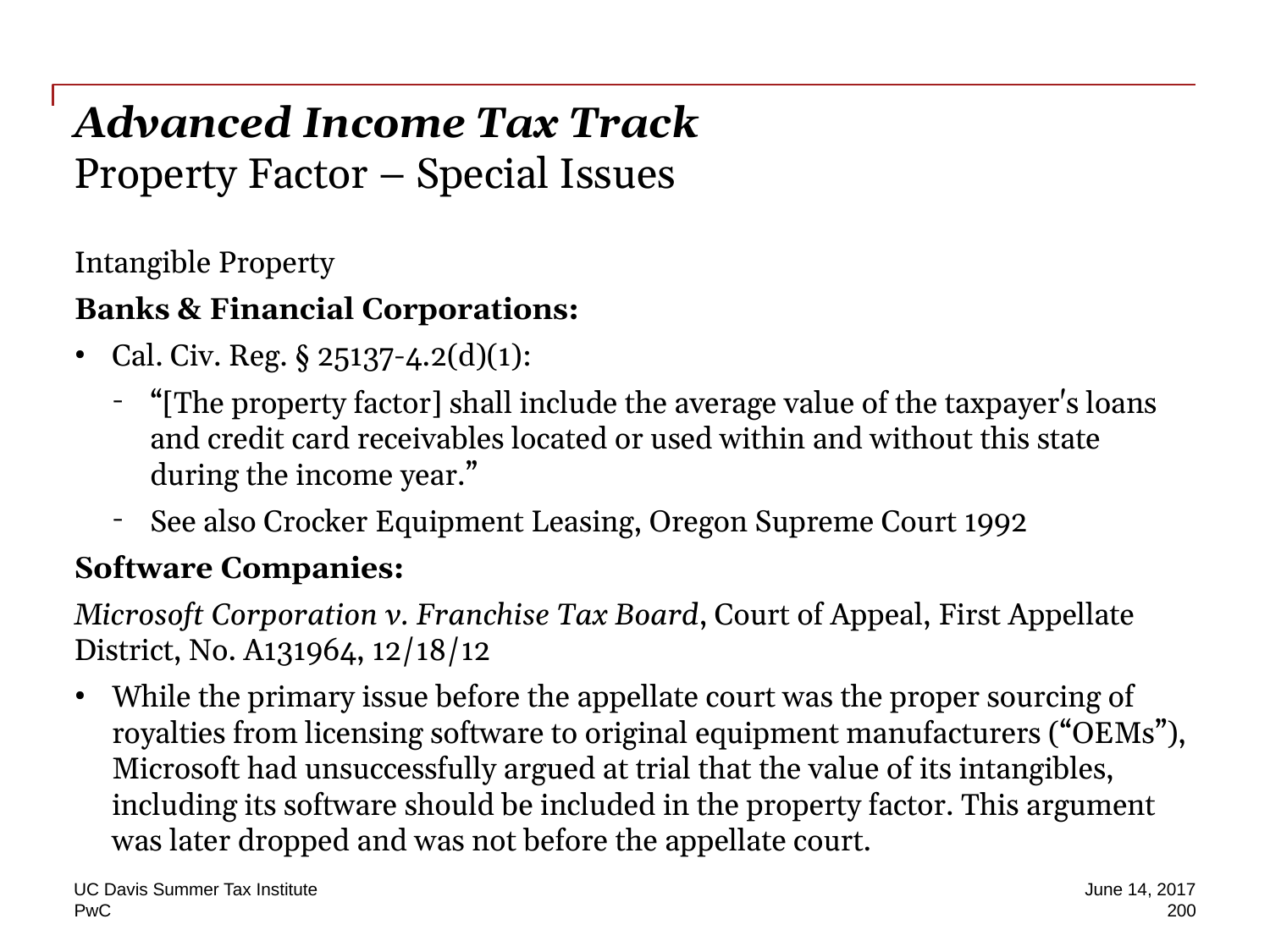

# Advanced Income Tax Track Property Factor – Special Issues
Intangible Property
Banks & Financial Corporations:
Cal. Civ. Reg. § 25137-4.2(d)(1):
“[The property factor] shall include the average value of the taxpayer's loans and credit card receivables located or used within and without this state during the income year.”
See also Crocker Equipment Leasing, Oregon Supreme Court 1992
Software Companies:
Microsoft Corporation v. Franchise Tax Board, Court of Appeal, First Appellate District, No. A131964, 12/18/12
While the primary issue before the appellate court was the proper sourcing of royalties from licensing software to original equipment manufacturers (“OEMs”), Microsoft had unsuccessfully argued at trial that the value of its intangibles, including its software should be included in the property factor. This argument was later dropped and was not before the appellate court.
UC Davis Summer Tax Institute
June 14, 2017
200